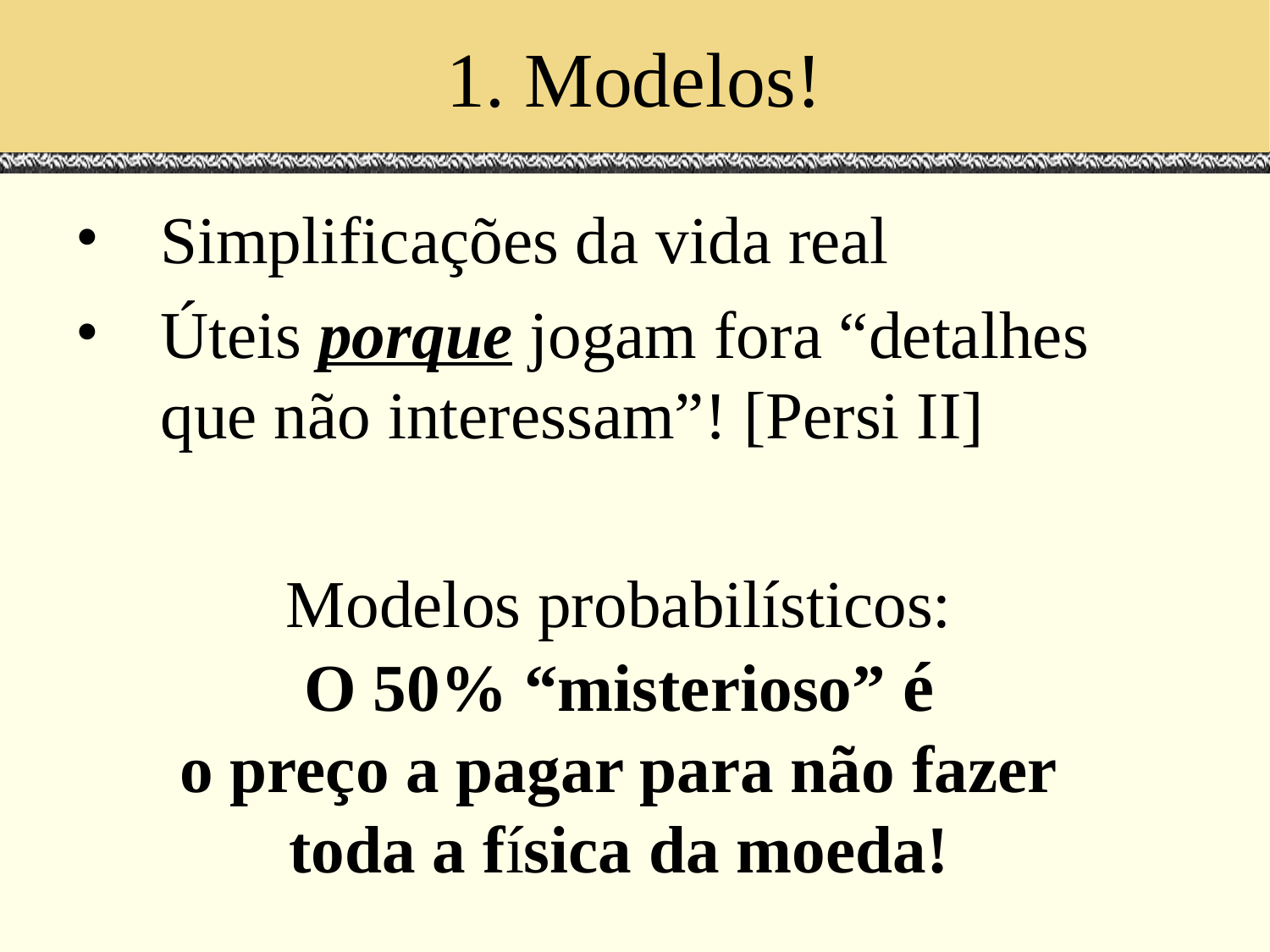

# 1. Modelos!
Simplificações da vida real
Úteis porque jogam fora “detalhes que não interessam”! [Persi II]

Modelos probabilísticos:
O 50% “misterioso” é
o preço a pagar para não fazer
toda a física da moeda!